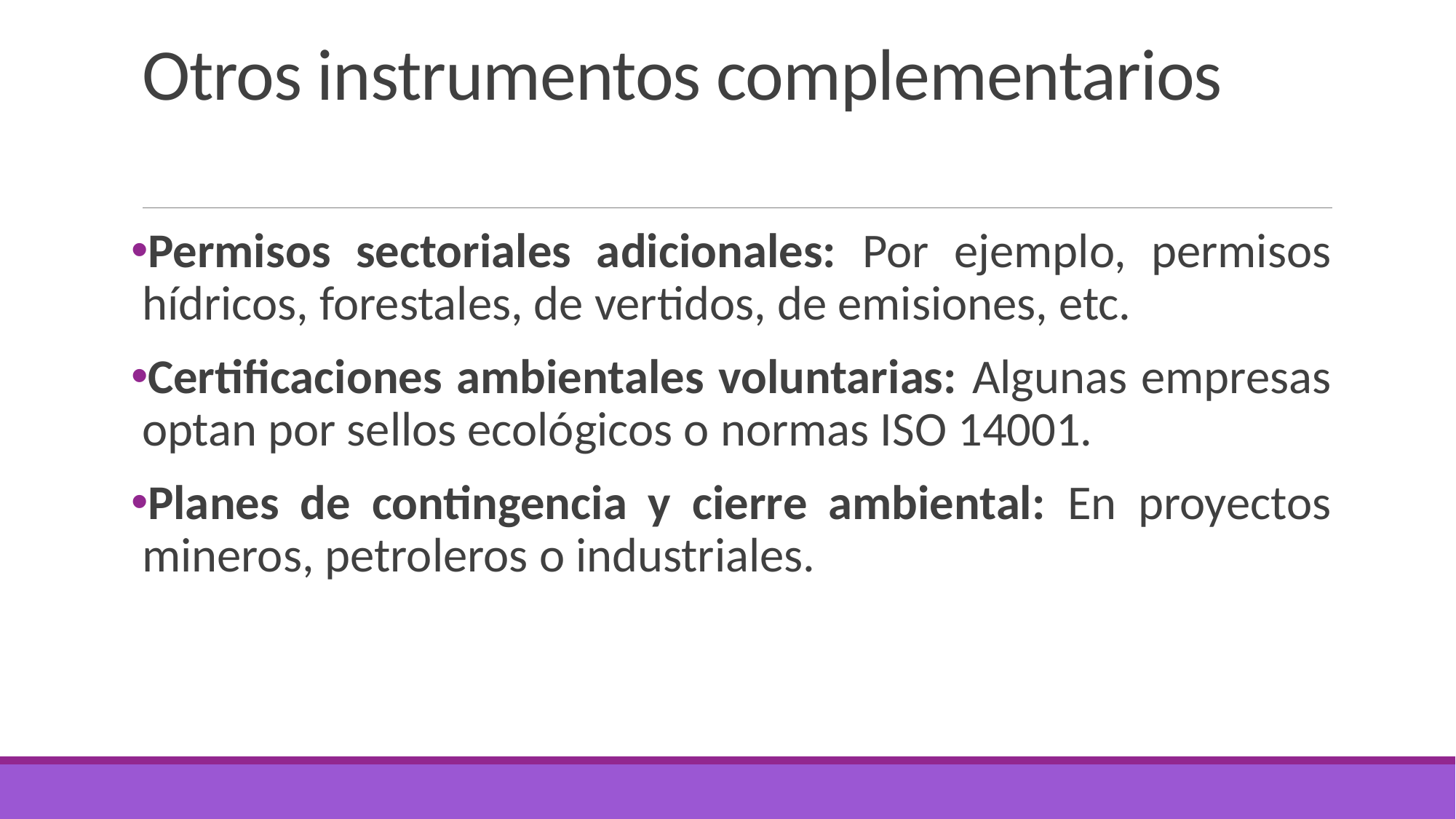

# Otros instrumentos complementarios
Permisos sectoriales adicionales: Por ejemplo, permisos hídricos, forestales, de vertidos, de emisiones, etc.
Certificaciones ambientales voluntarias: Algunas empresas optan por sellos ecológicos o normas ISO 14001.
Planes de contingencia y cierre ambiental: En proyectos mineros, petroleros o industriales.